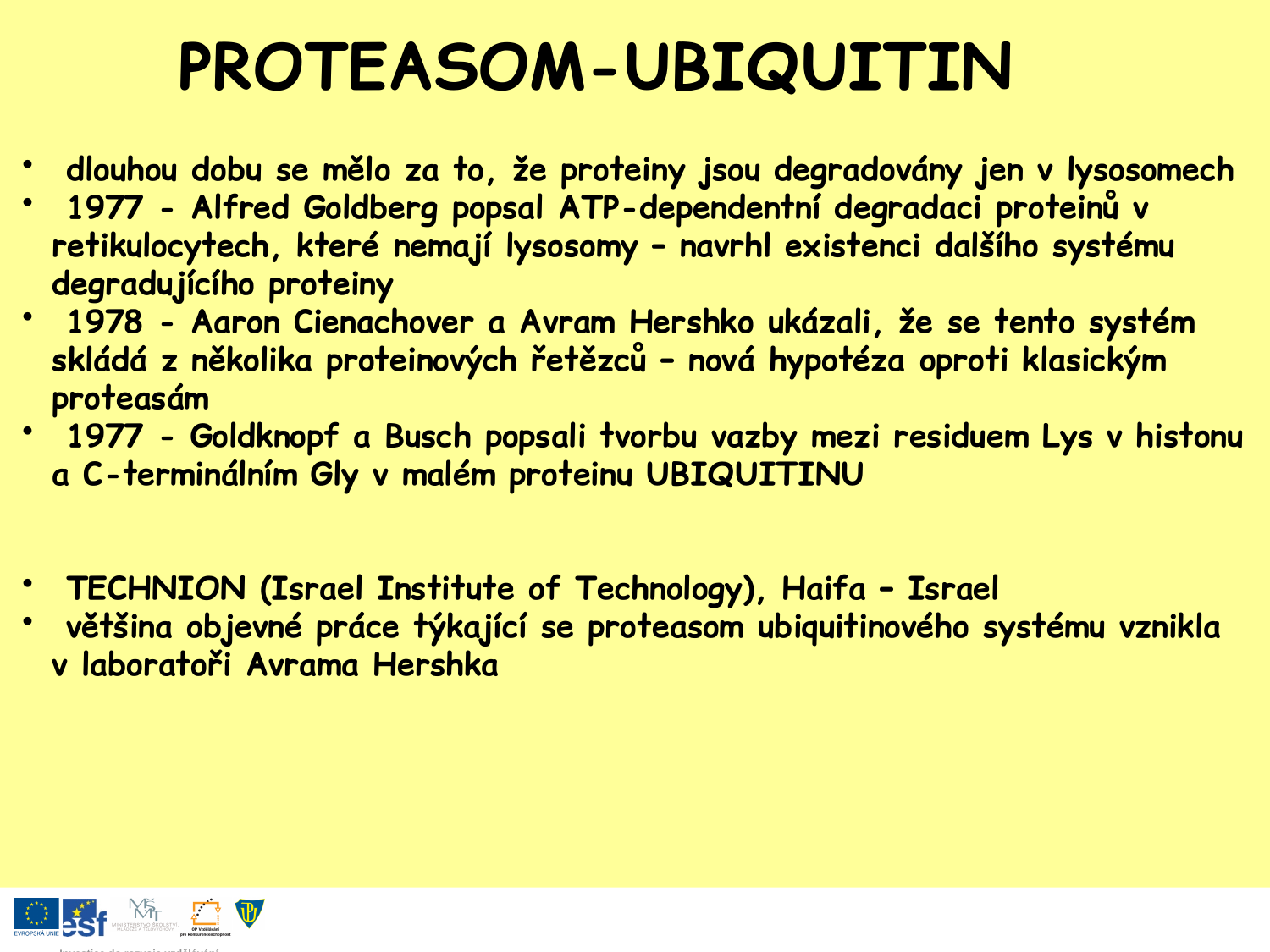

PROTEASOM-UBIQUITIN
 dlouhou dobu se mělo za to, že proteiny jsou degradovány jen v lysosomech
 1977 - Alfred Goldberg popsal ATP-dependentní degradaci proteinů v retikulocytech, které nemají lysosomy – navrhl existenci dalšího systému degradujícího proteiny
 1978 - Aaron Cienachover a Avram Hershko ukázali, že se tento systém skládá z několika proteinových řetězců – nová hypotéza oproti klasickým proteasám
 1977 - Goldknopf a Busch popsali tvorbu vazby mezi residuem Lys v histonu a C-terminálním Gly v malém proteinu UBIQUITINU

 TECHNION (Israel Institute of Technology), Haifa – Israel
 většina objevné práce týkající se proteasom ubiquitinového systému vznikla v laboratoři Avrama Hershka